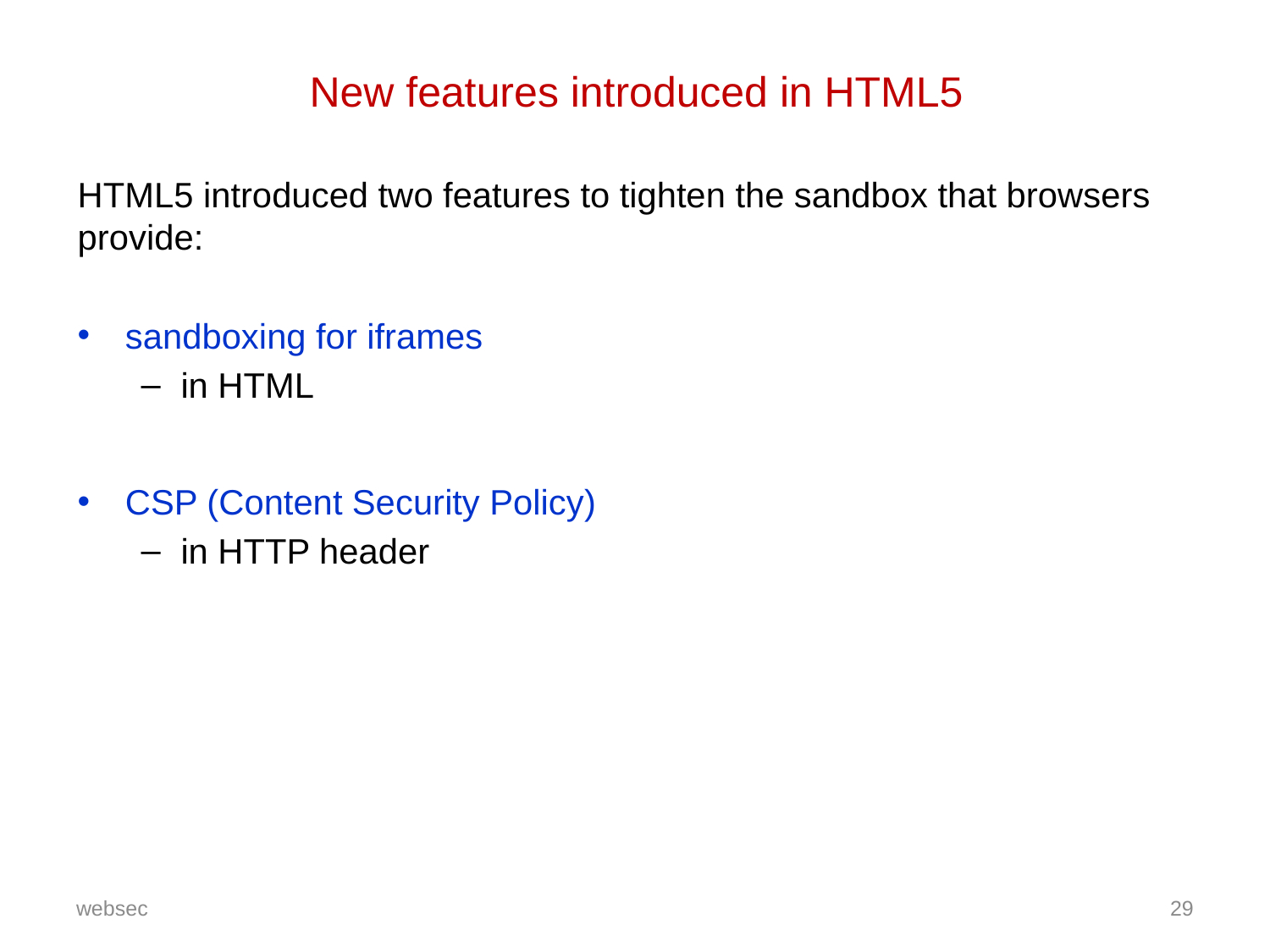

# New features introduced in HTML5
HTML5 introduced two features to tighten the sandbox that browsers provide:

sandboxing for iframes
in HTML

CSP (Content Security Policy)
in HTTP header

websec
29